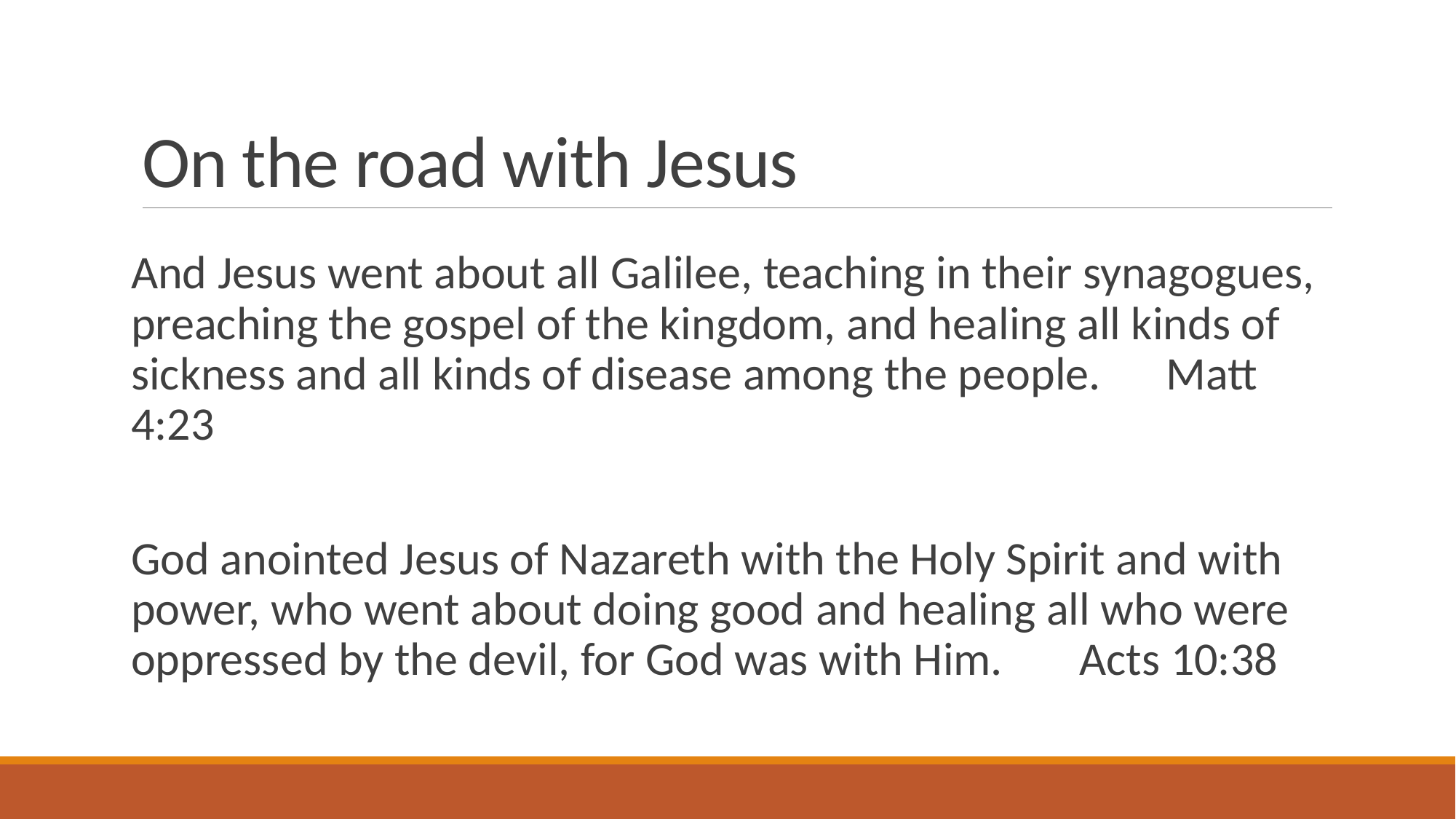

# On the road with Jesus
And Jesus went about all Galilee, teaching in their synagogues, preaching the gospel of the kingdom, and healing all kinds of sickness and all kinds of disease among the people. 			Matt 4:23

God anointed Jesus of Nazareth with the Holy Spirit and with power, who went about doing good and healing all who were oppressed by the devil, for God was with Him.   					Acts 10:38